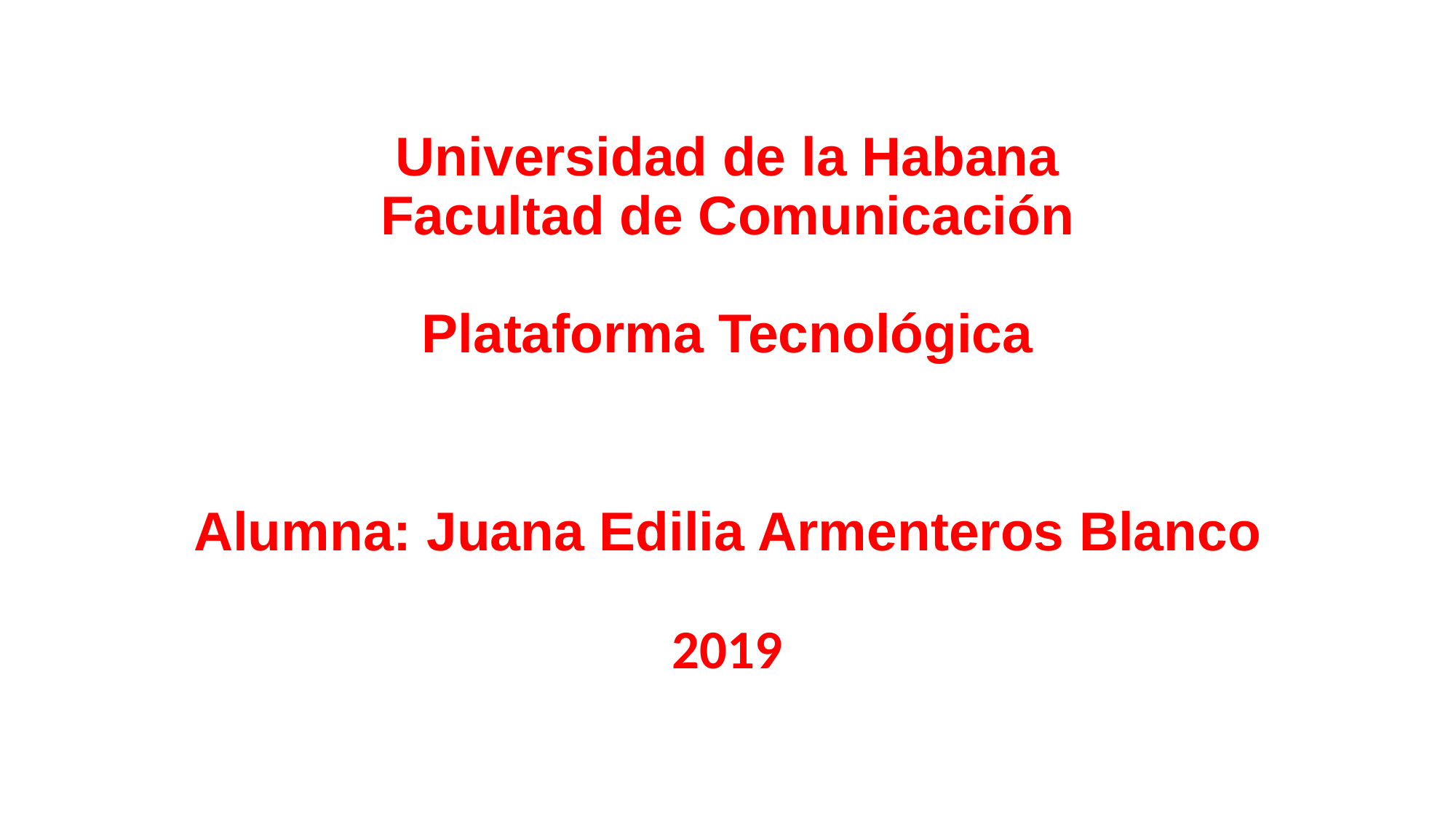

Universidad de la Habana
Facultad de Comunicación
Plataforma Tecnológica
Alumna: Juana Edilia Armenteros Blanco
2019

#